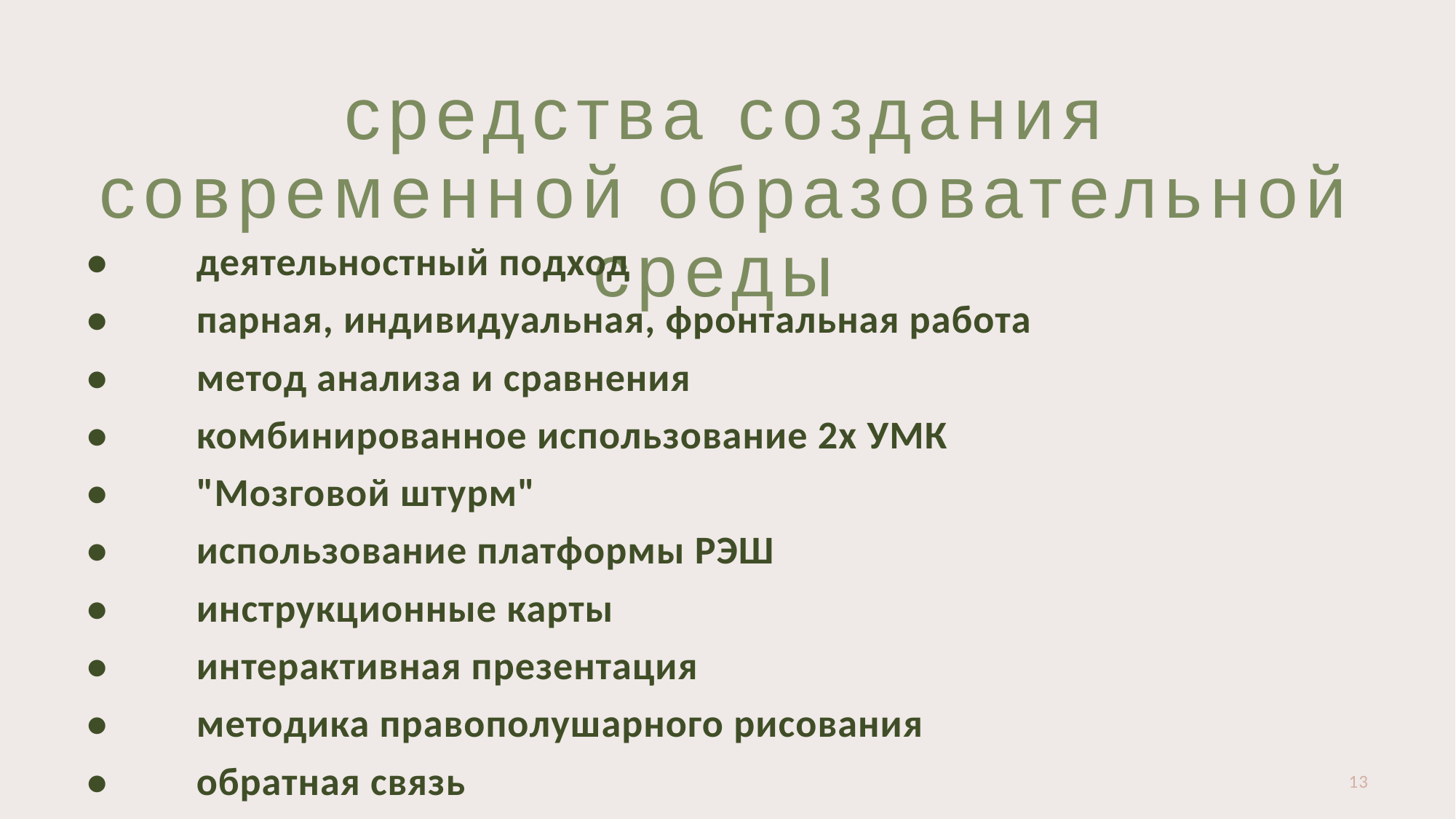

# средства создания современной образовательной среды
•	деятельностный подход
•	парная, индивидуальная, фронтальная работа
•	метод анализа и сравнения
•	комбинированное использование 2х УМК
•	"Мозговой штурм"
•	использование платформы РЭШ
•	инструкционные карты
•	интерактивная презентация
•	методика правополушарного рисования
•	обратная связь
13